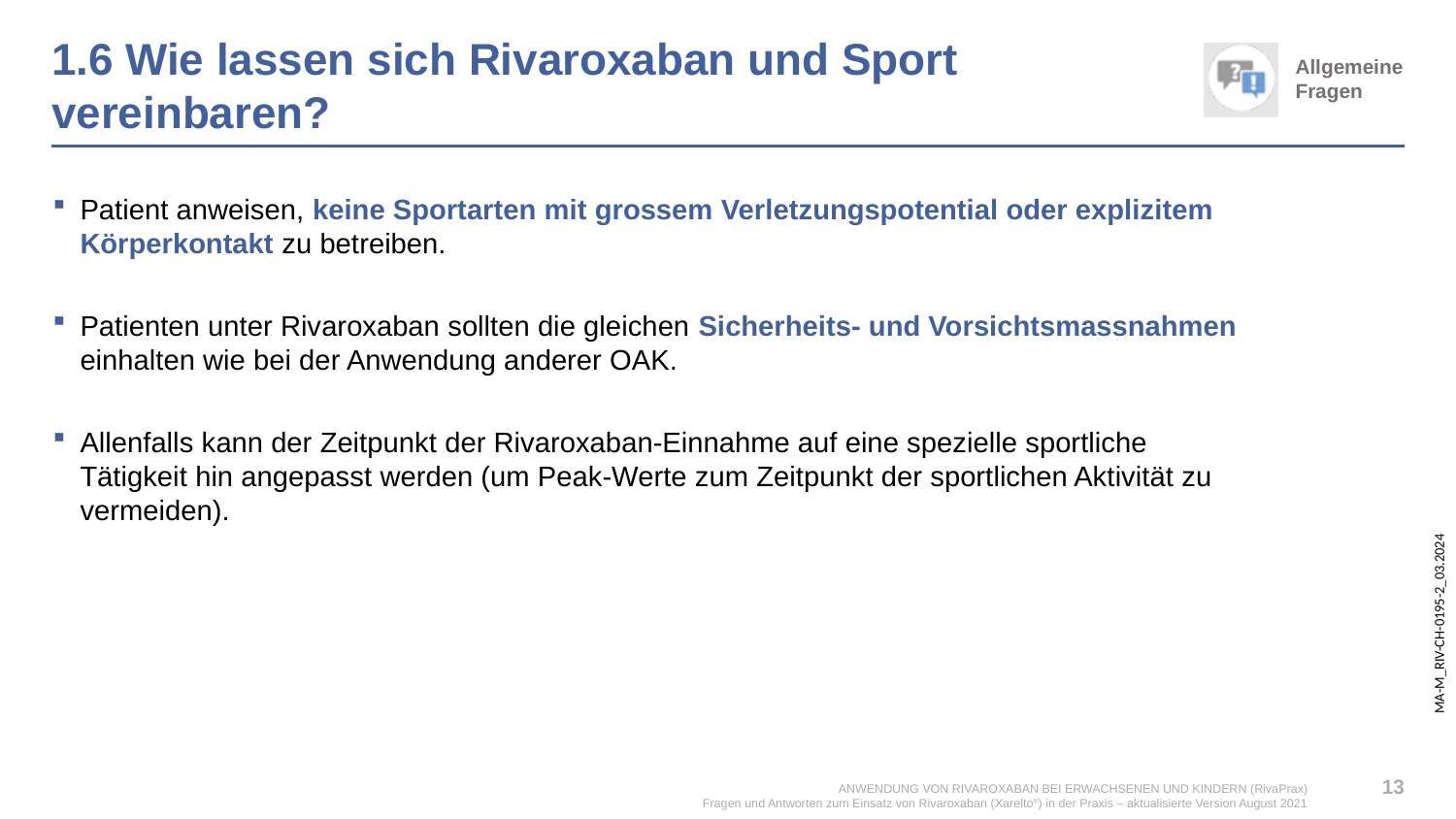

# 1.6 Wie lassen sich Rivaroxaban und Sport vereinbaren?
Patient anweisen, keine Sportarten mit grossem Verletzungspotential oder explizitem Körperkontakt zu betreiben.
Patienten unter Rivaroxaban sollten die gleichen Sicherheits- und Vorsichtsmassnahmen einhalten wie bei der Anwendung anderer OAK.
Allenfalls kann der Zeitpunkt der Rivaroxaban-Einnahme auf eine spezielle sportliche
Tätigkeit hin angepasst werden (um Peak-Werte zum Zeitpunkt der sportlichen Aktivität zu vermeiden).

13